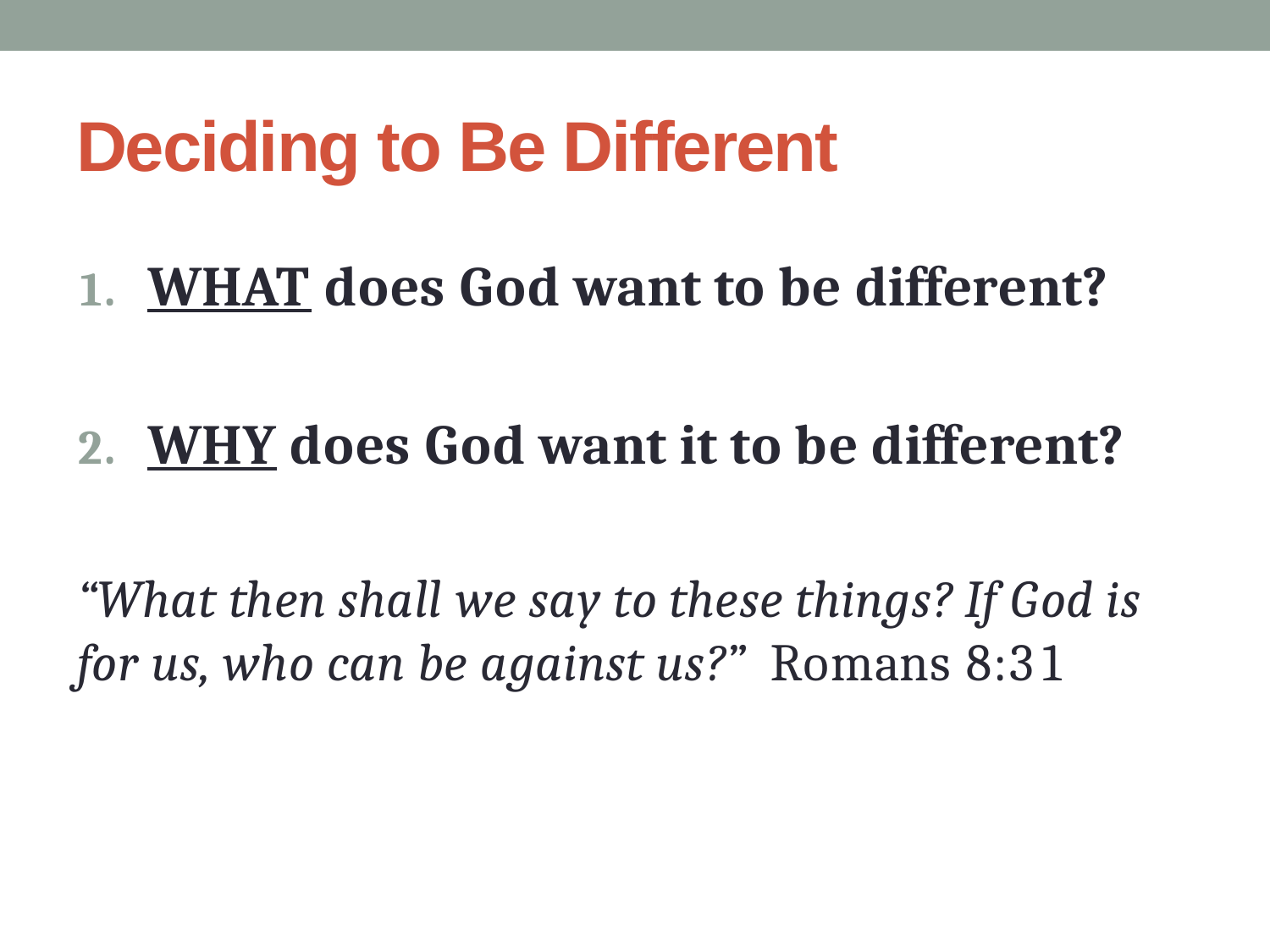

# Deciding to Be Different
WHAT does God want to be different?

WHY does God want it to be different?

“What then shall we say to these things? If God is for us, who can be against us?”  Romans 8:31